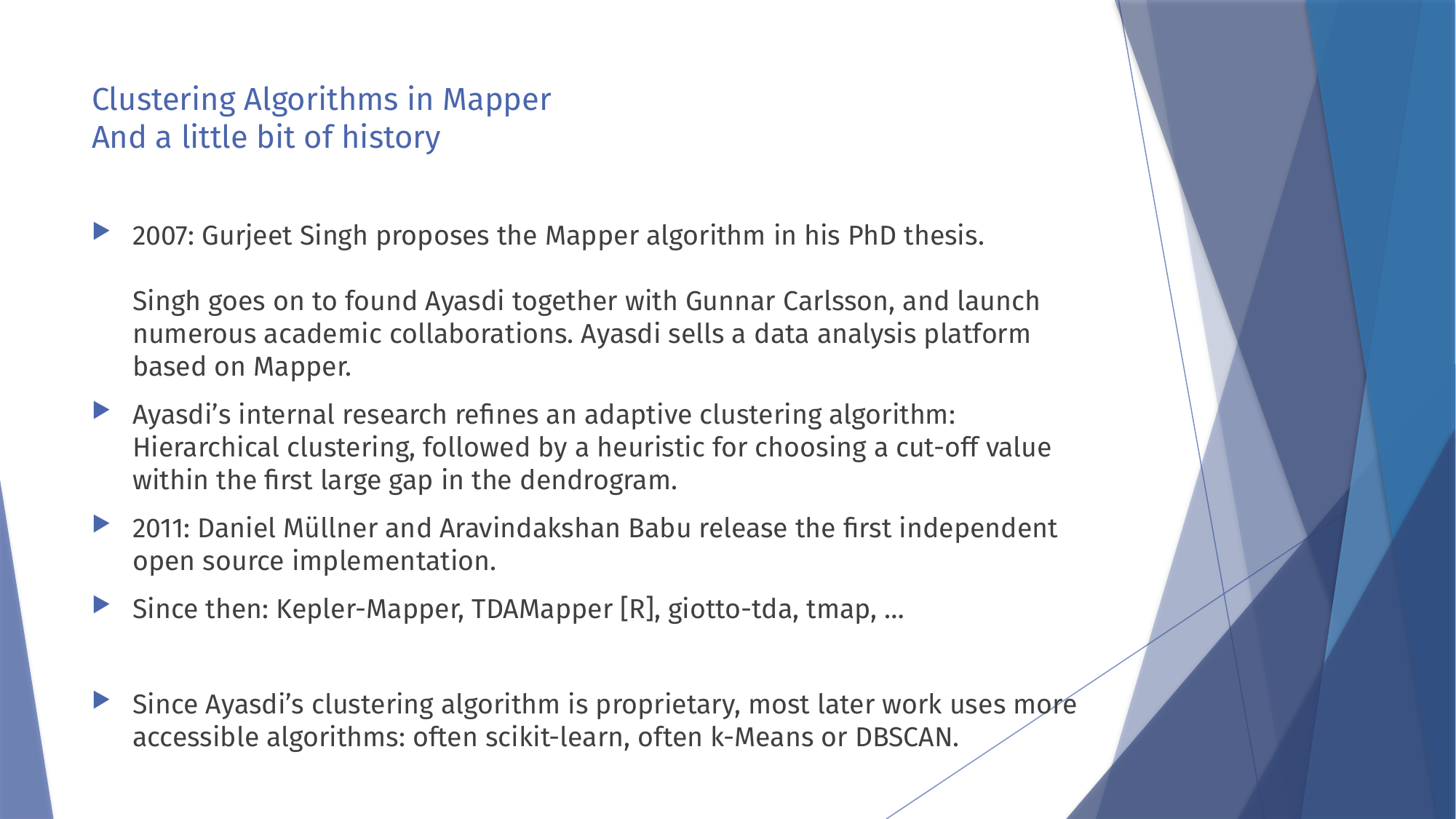

# Clustering Algorithms in Mapper And a little bit of history
2007: Gurjeet Singh proposes the Mapper algorithm in his PhD thesis.
Singh goes on to found Ayasdi together with Gunnar Carlsson, and launch numerous academic collaborations. Ayasdi sells a data analysis platform based on Mapper.
Ayasdi’s internal research refines an adaptive clustering algorithm:
Hierarchical clustering, followed by a heuristic for choosing a cut-off value within the first large gap in the dendrogram.
2011: Daniel Müllner and Aravindakshan Babu release the first independent open source implementation.
Since then: Kepler-Mapper, TDAMapper [R], giotto-tda, tmap, …

Since Ayasdi’s clustering algorithm is proprietary, most later work uses more accessible algorithms: often scikit-learn, often k-Means or DBSCAN.